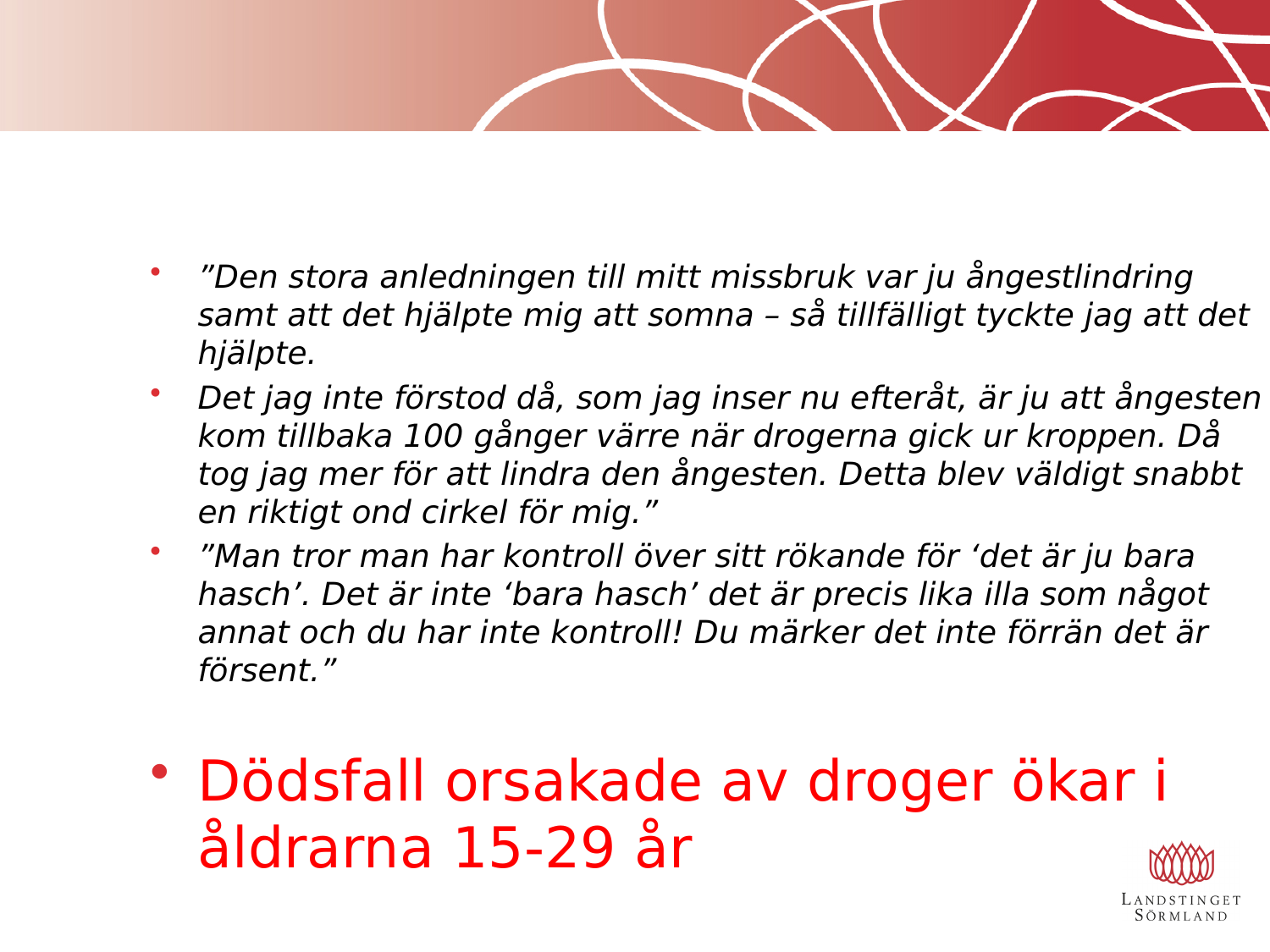

#

”Den stora anledningen till mitt missbruk var ju ångestlindring samt att det hjälpte mig att somna – så tillfälligt tyckte jag att det hjälpte.
Det jag inte förstod då, som jag inser nu efteråt, är ju att ångesten kom tillbaka 100 gånger värre när drogerna gick ur kroppen. Då tog jag mer för att lindra den ångesten. Detta blev väldigt snabbt en riktigt ond cirkel för mig.”
”Man tror man har kontroll över sitt rökande för ‘det är ju bara hasch’. Det är inte ‘bara hasch’ det är precis lika illa som något annat och du har inte kontroll! Du märker det inte förrän det är försent.”

Dödsfall orsakade av droger ökar i åldrarna 15-29 år